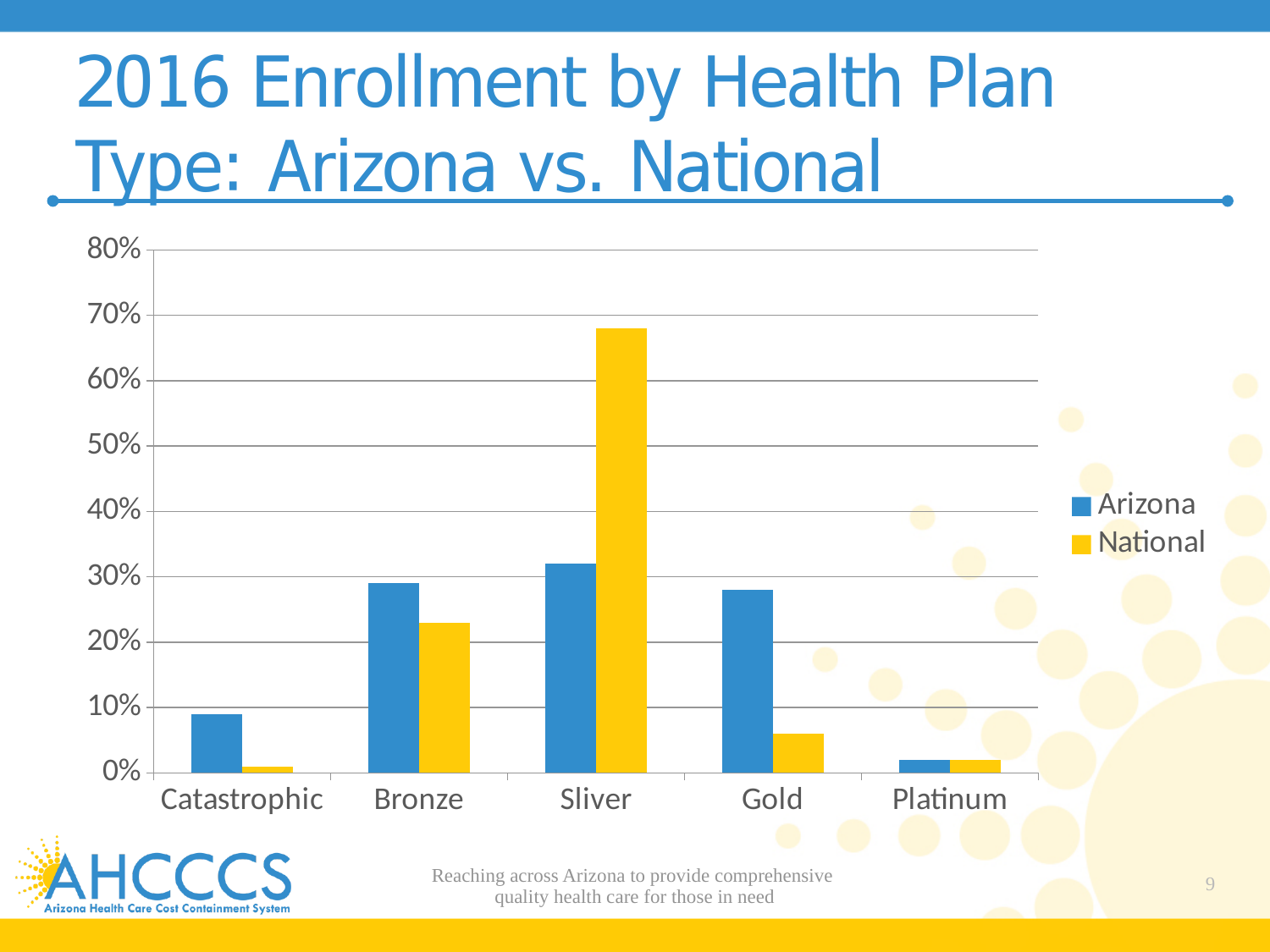

# 2016 Enrollment by Health Plan Type: Arizona vs. National

### Chart

| Category | Arizona | National |
|---|---|---|
| Catastrophic  | 0.09 | 0.01 |
| Bronze | 0.29 | 0.23 |
| Sliver | 0.32 | 0.68 |
| Gold | 0.28 | 0.06 |
| Platinum | 0.02 | 0.02 |
Reaching across Arizona to provide comprehensive
quality health care for those in need
9